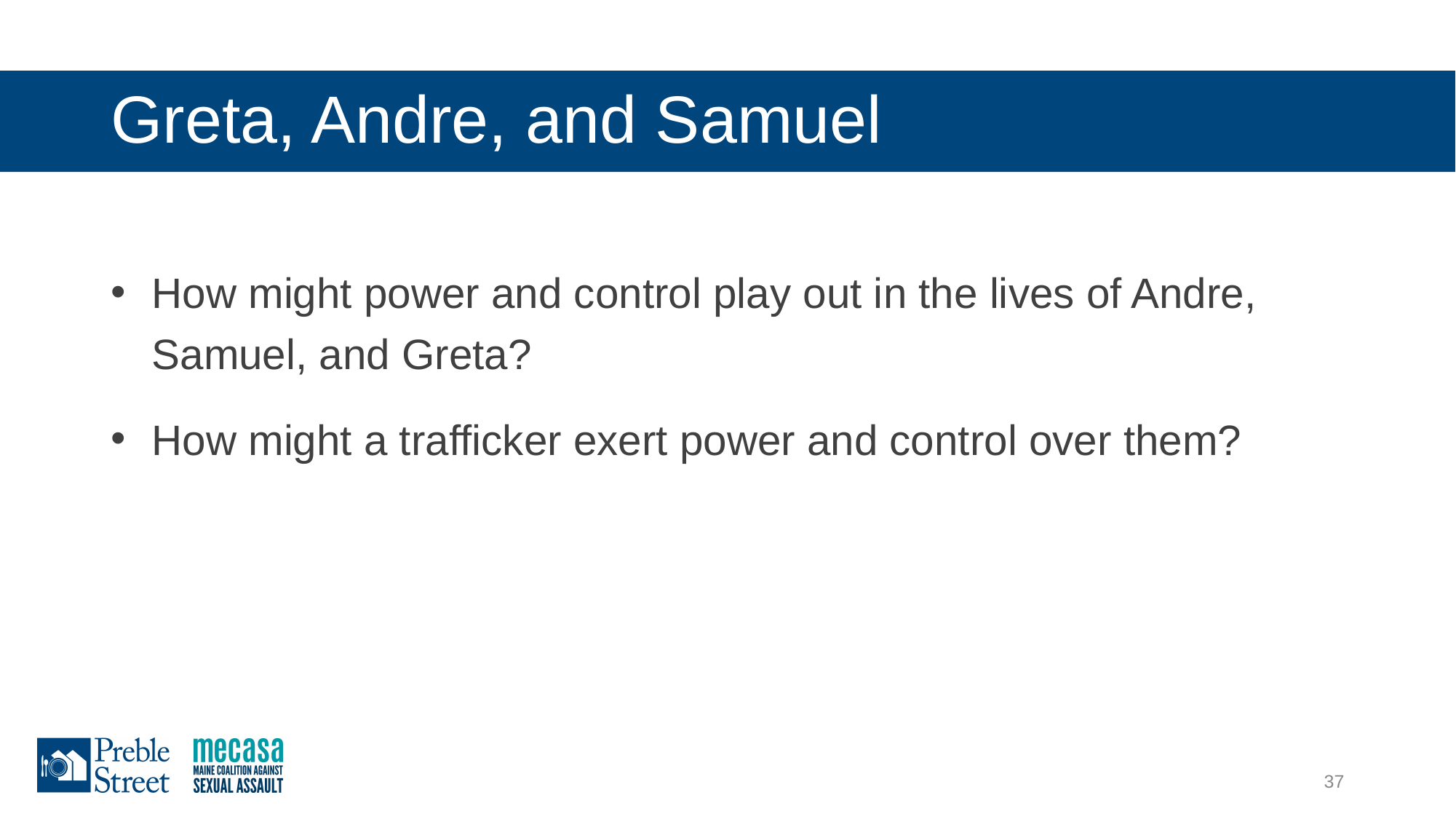

# Greta, Andre, and Samuel
How might power and control play out in the lives of Andre, Samuel, and Greta?
How might a trafficker exert power and control over them?
37